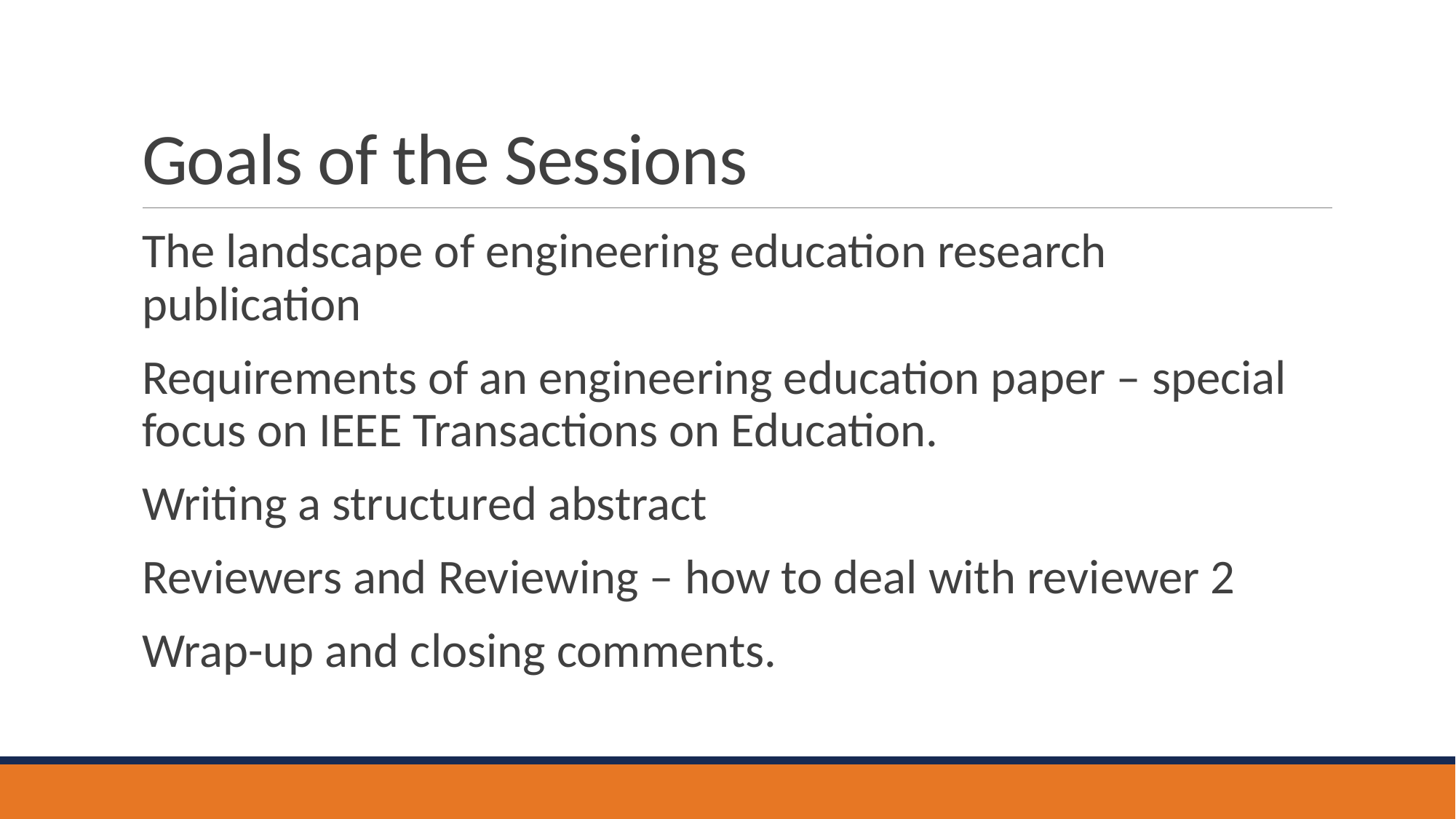

# Goals of the Sessions
The landscape of engineering education research publication
Requirements of an engineering education paper – special focus on IEEE Transactions on Education.
Writing a structured abstract
Reviewers and Reviewing – how to deal with reviewer 2
Wrap-up and closing comments.